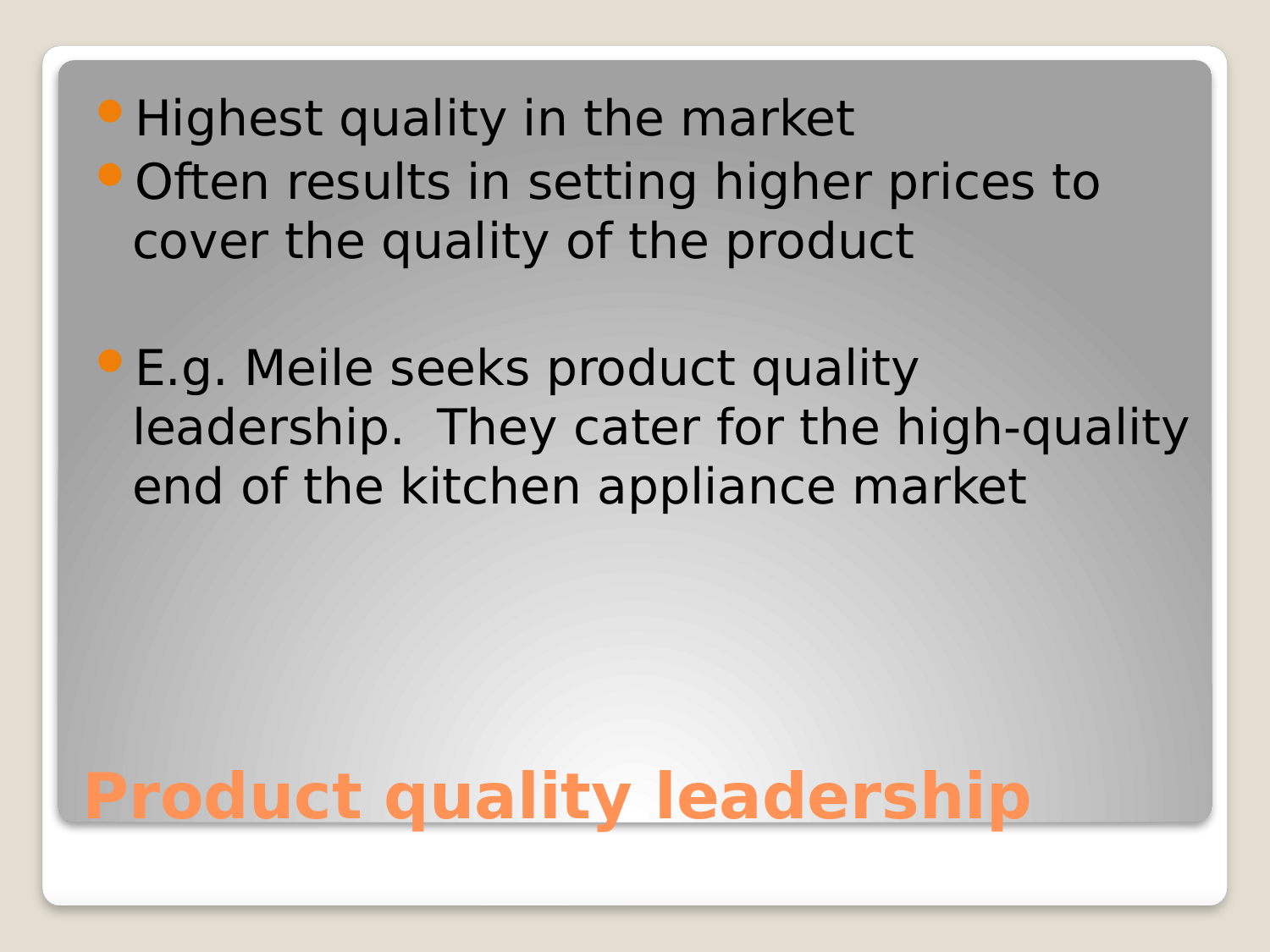

Highest quality in the market
Often results in setting higher prices to cover the quality of the product

E.g. Meile seeks product quality leadership.  They cater for the high-quality end of the kitchen appliance market
# Product quality leadership